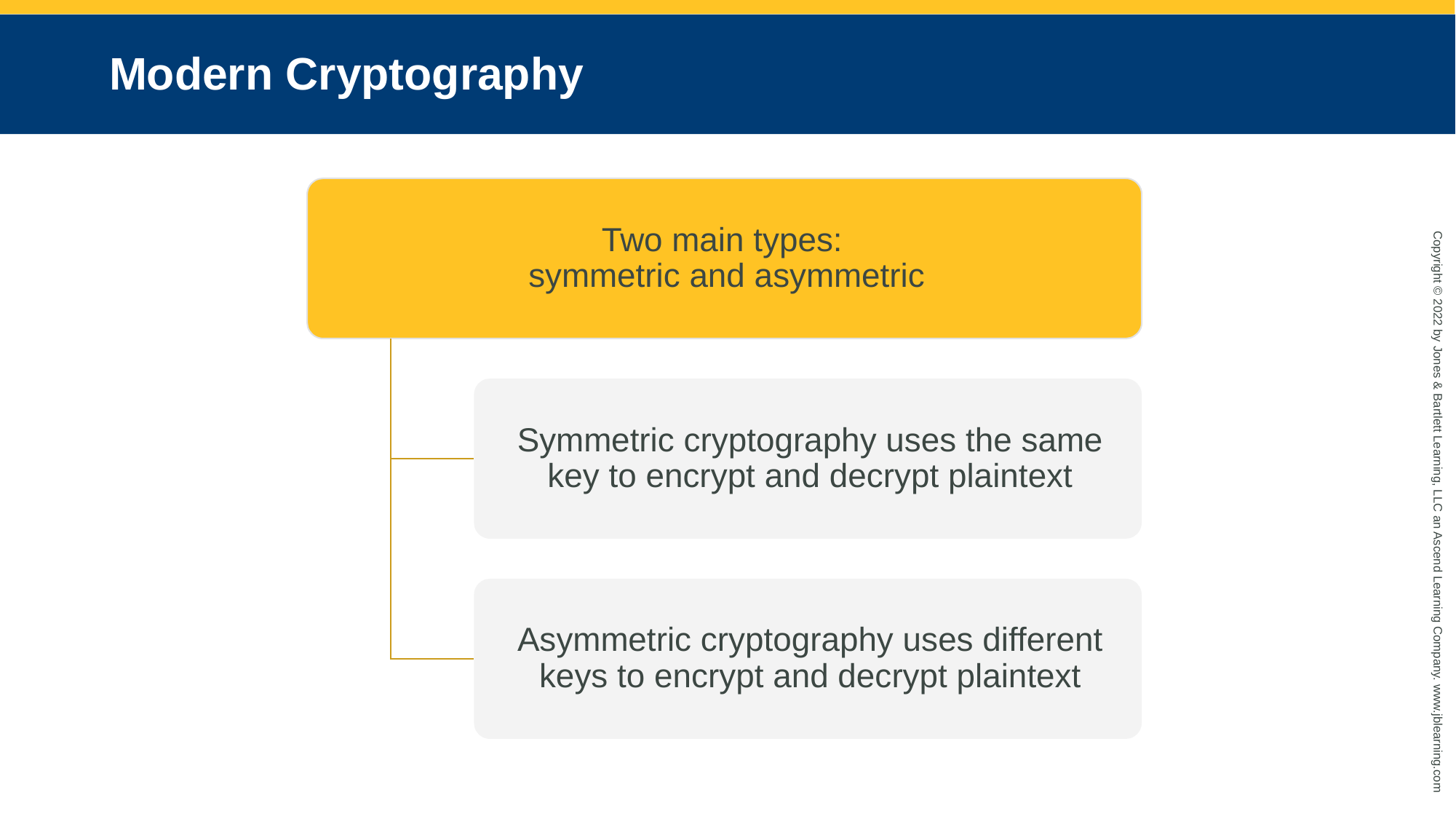

# Modern Cryptography
Two main types:
symmetric and asymmetric
Symmetric cryptography uses the same key to encrypt and decrypt plaintext
Asymmetric cryptography uses different keys to encrypt and decrypt plaintext